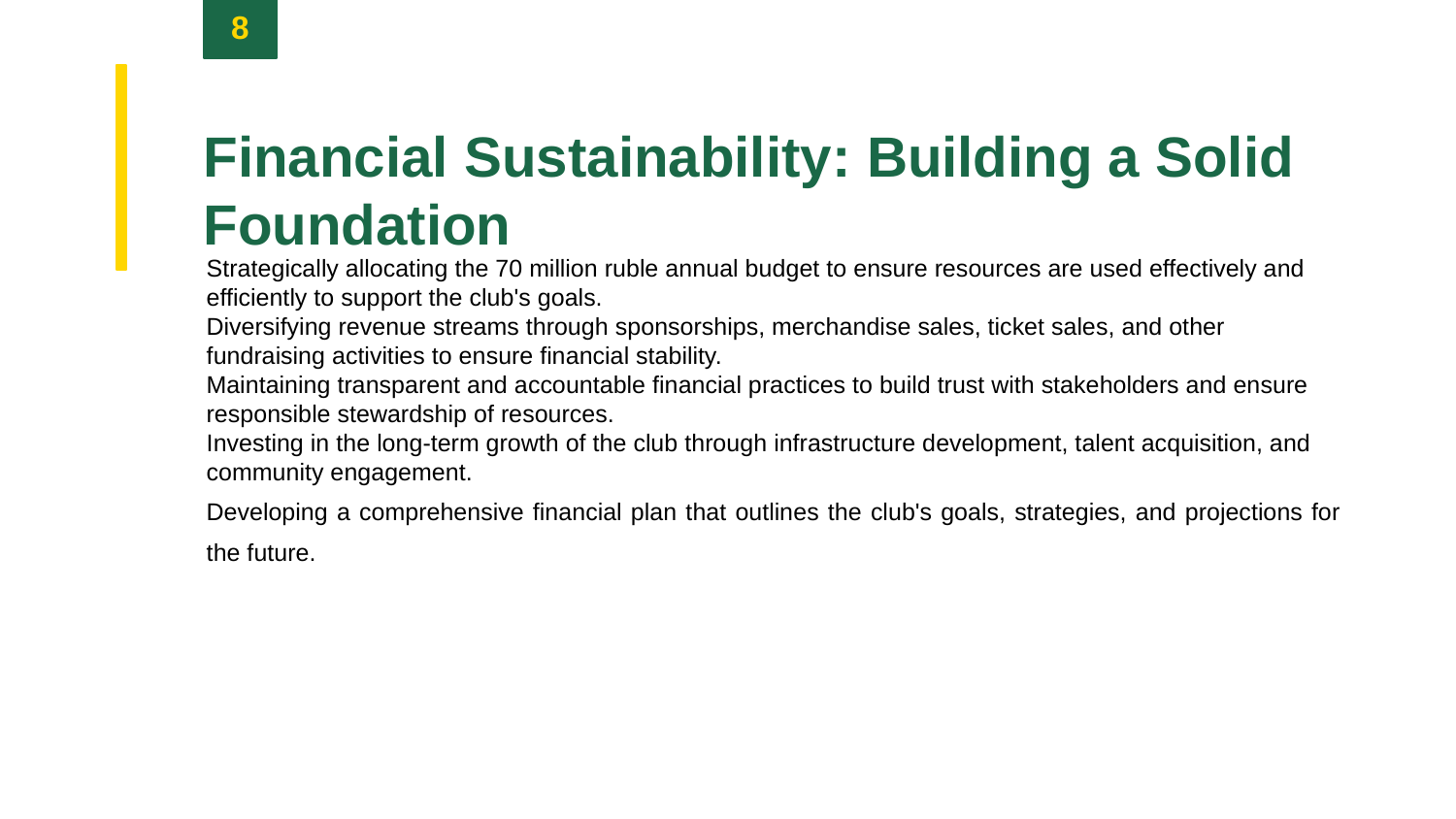

8

Financial Sustainability: Building a Solid Foundation
Strategically allocating the 70 million ruble annual budget to ensure resources are used effectively and efficiently to support the club's goals.
Diversifying revenue streams through sponsorships, merchandise sales, ticket sales, and other fundraising activities to ensure financial stability.
Maintaining transparent and accountable financial practices to build trust with stakeholders and ensure responsible stewardship of resources.
Investing in the long-term growth of the club through infrastructure development, talent acquisition, and community engagement.
Developing a comprehensive financial plan that outlines the club's goals, strategies, and projections for the future.